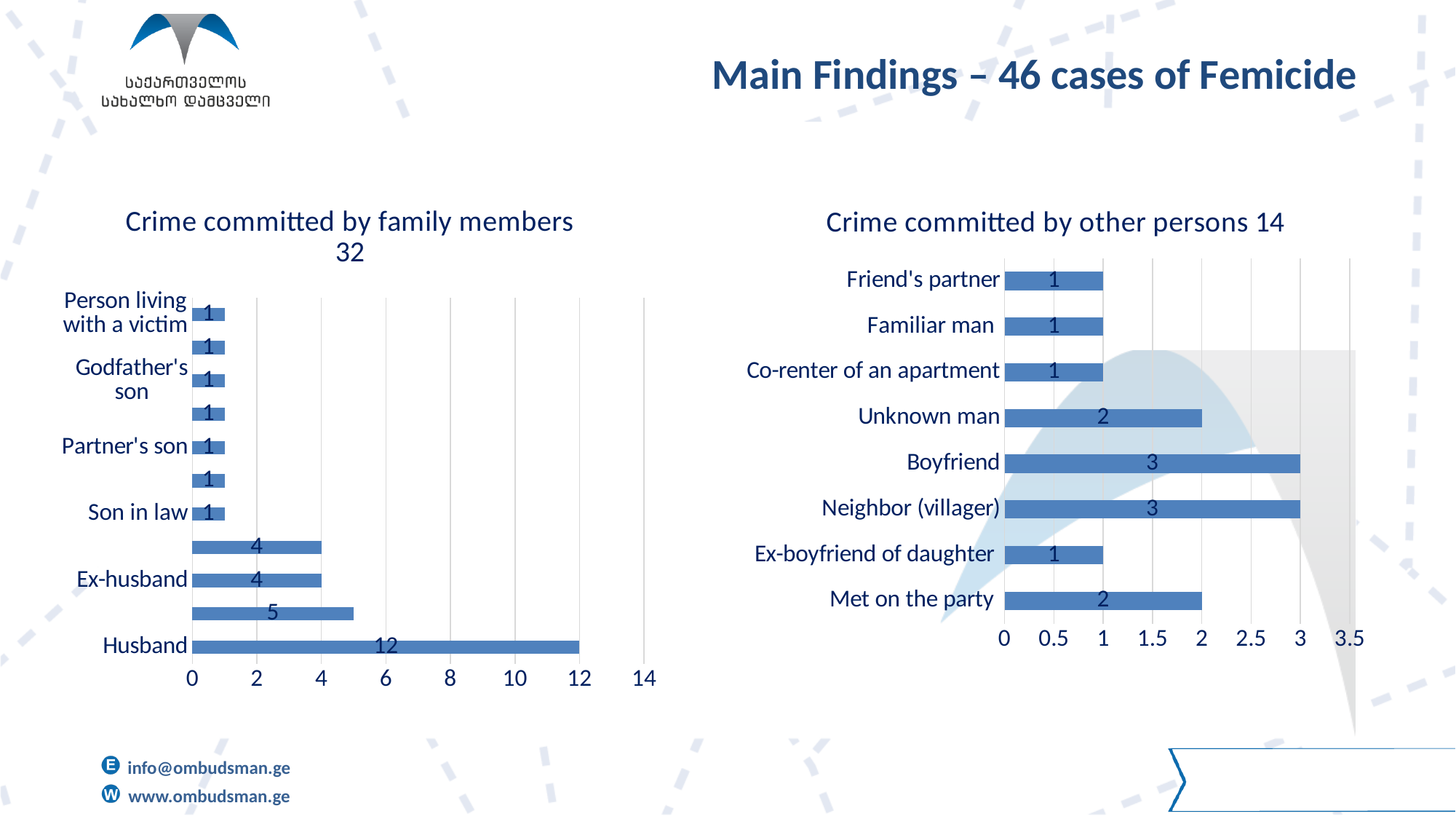

# Main Findings – 46 cases of Femicide

### Chart: Crime committed by family members 32

| Category |  |
|---|---|
| Husband | 12.0 |
| Partner | 5.0 |
| Ex-husband | 4.0 |
| Son | 4.0 |
| Son in law | 1.0 |
| Brother in law | 1.0 |
| Partner's son | 1.0 |
| Nephew | 1.0 |
| Godfather's son | 1.0 |
| Stepfather | 1.0 |
| Person living with a victim | 1.0 |

### Chart: Crime committed by other persons 14

| Category |  |
|---|---|
| Met on the party  | 2.0 |
| Ex-boyfriend of daughter  | 1.0 |
| Neighbor (villager) | 3.0 |
| Boyfriend | 3.0 |
| Unknown man | 2.0 |
| Co-renter of an apartment | 1.0 |
| Familiar man  | 1.0 |
| Friend's partner | 1.0 |

### Chart

| Category |
|---|